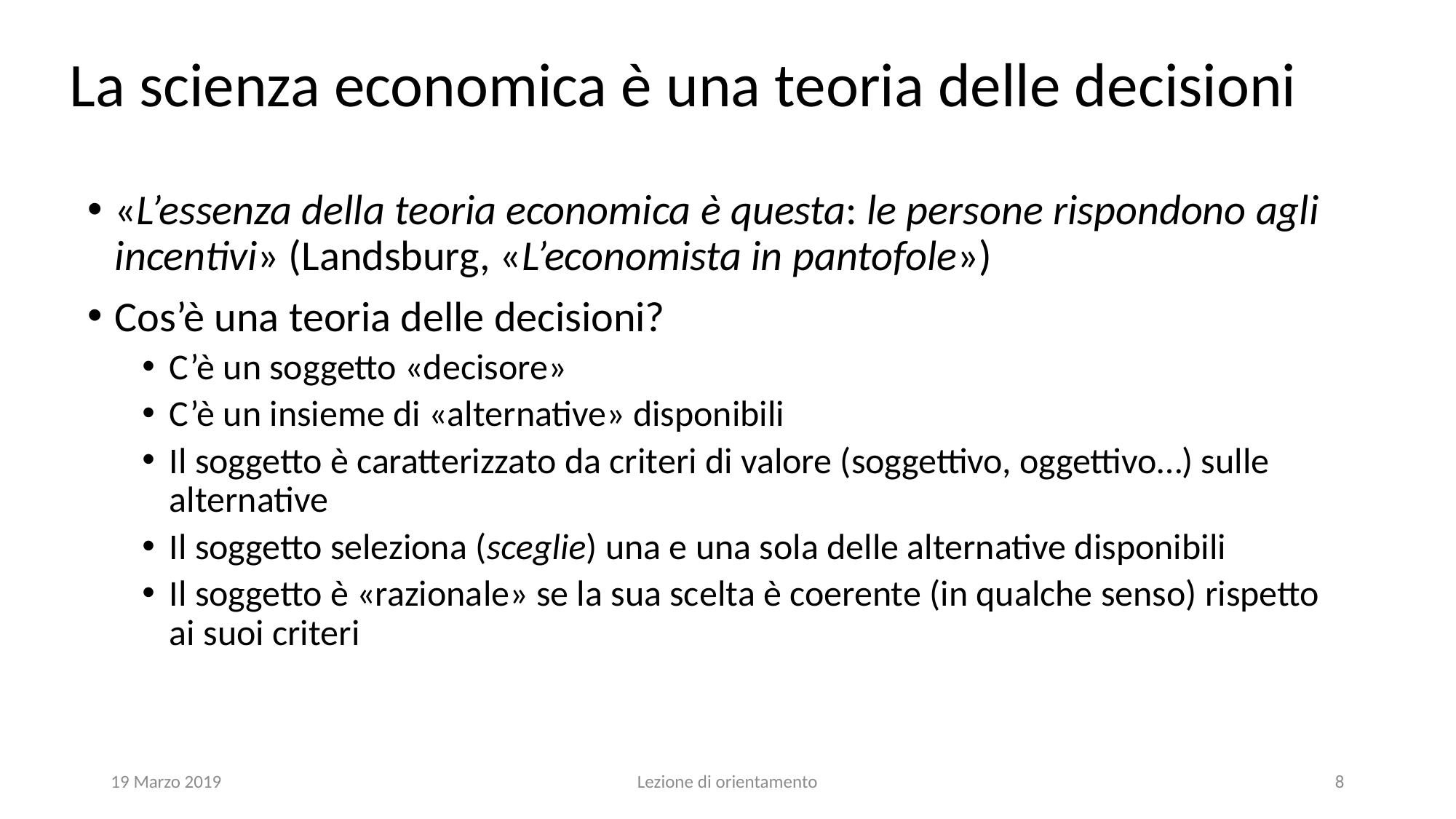

# La scienza economica è una teoria delle decisioni
«L’essenza della teoria economica è questa: le persone rispondono agli incentivi» (Landsburg, «L’economista in pantofole»)
Cos’è una teoria delle decisioni?
C’è un soggetto «decisore»
C’è un insieme di «alternative» disponibili
Il soggetto è caratterizzato da criteri di valore (soggettivo, oggettivo…) sulle alternative
Il soggetto seleziona (sceglie) una e una sola delle alternative disponibili
Il soggetto è «razionale» se la sua scelta è coerente (in qualche senso) rispetto ai suoi criteri
19 Marzo 2019
Lezione di orientamento
8